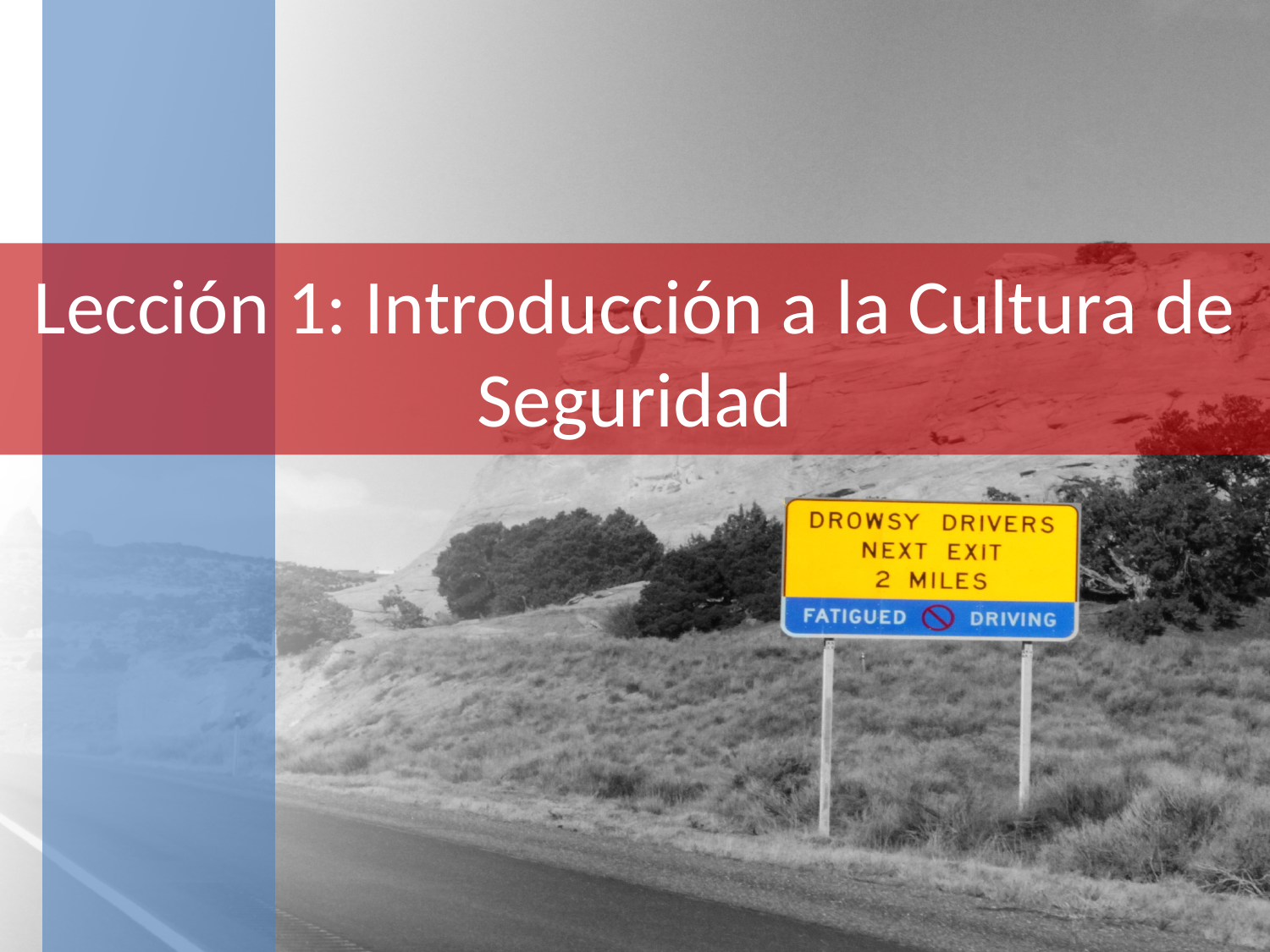

# Lección 1: Introducción a la Cultura de Seguridad